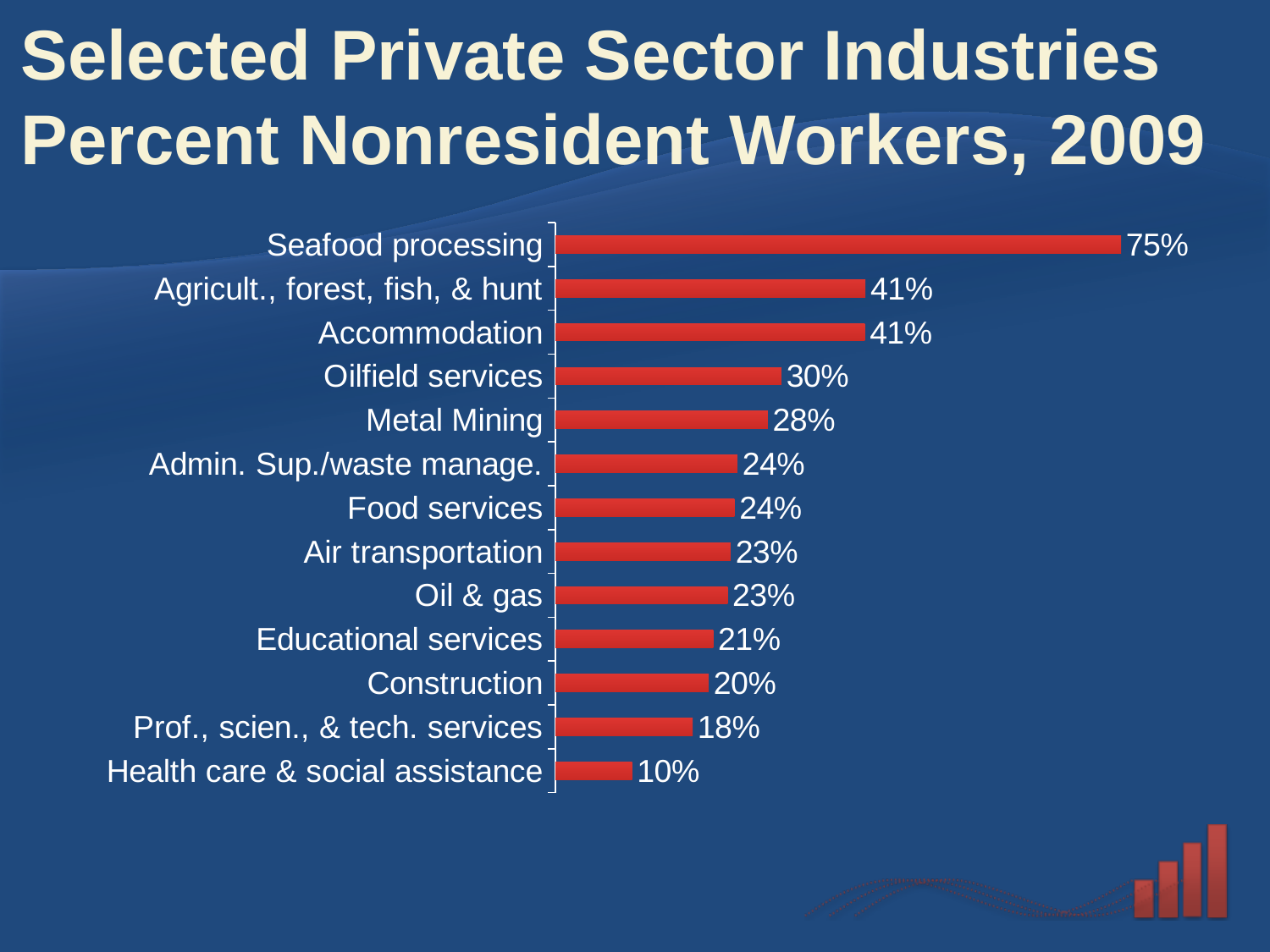

# Selected Private Sector Industries Percent Nonresident Workers, 2009

### Chart

| Category | Percent |
|---|---|
| Health care & social assistance | 0.101 |
| Prof., scien., & tech. services | 0.181 |
| Construction | 0.202 |
| Educational services | 0.208 |
| Oil & gas | 0.227 |
| Air transportation | 0.231 |
| Food services | 0.236 |
| Admin. Sup./waste manage. | 0.24 |
| Metal Mining | 0.28 |
| Oilfield services | 0.298 |
| Accommodation | 0.408 |
| Agricult., forest, fish, & hunt | 0.409 |
| Seafood processing | 0.746 |